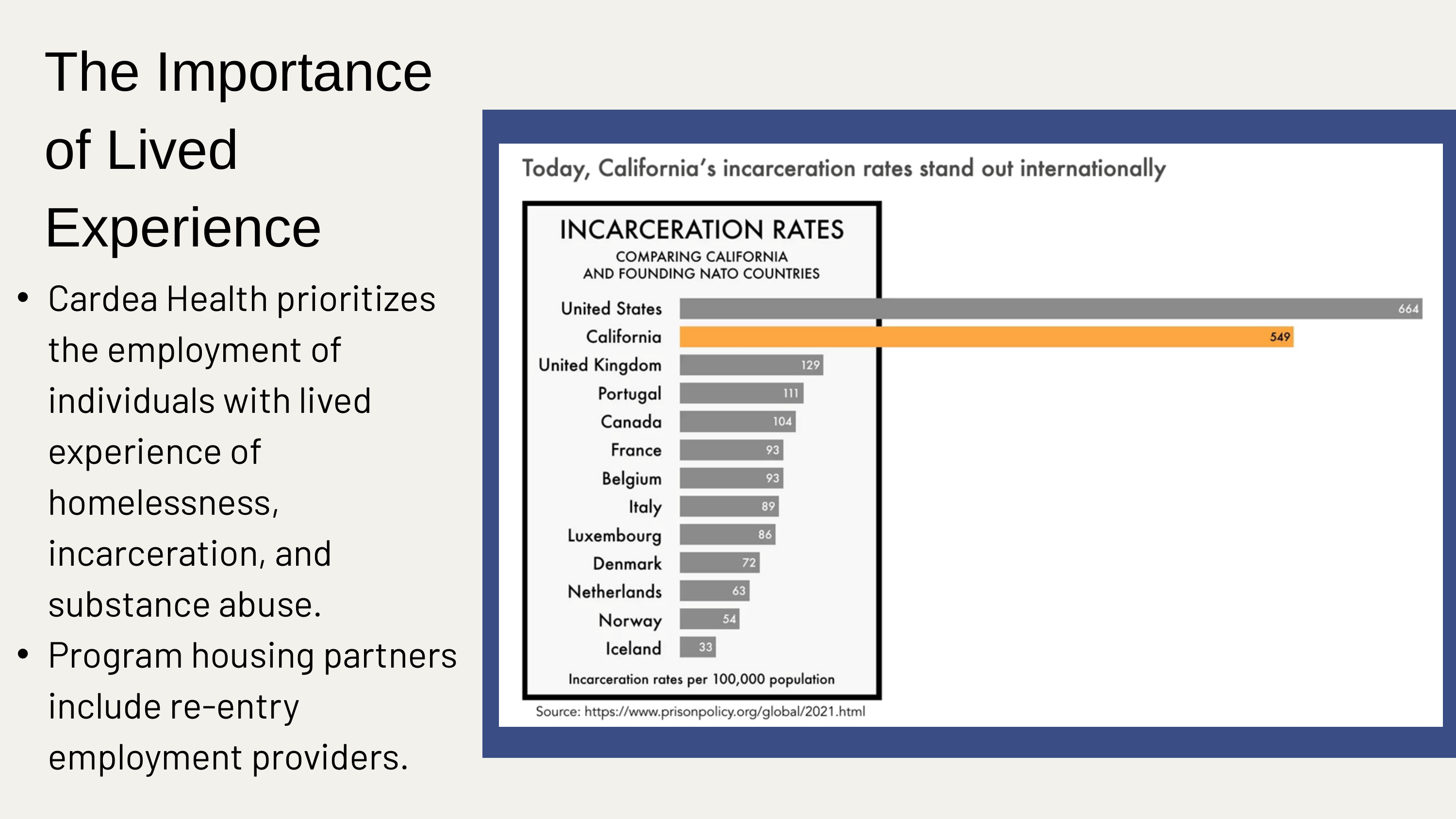

The Importance of Lived Experience

Cardea Health prioritizes the employment of individuals with lived experience of homelessness, incarceration, and substance abuse.
Program housing partners include re-entry employment providers.